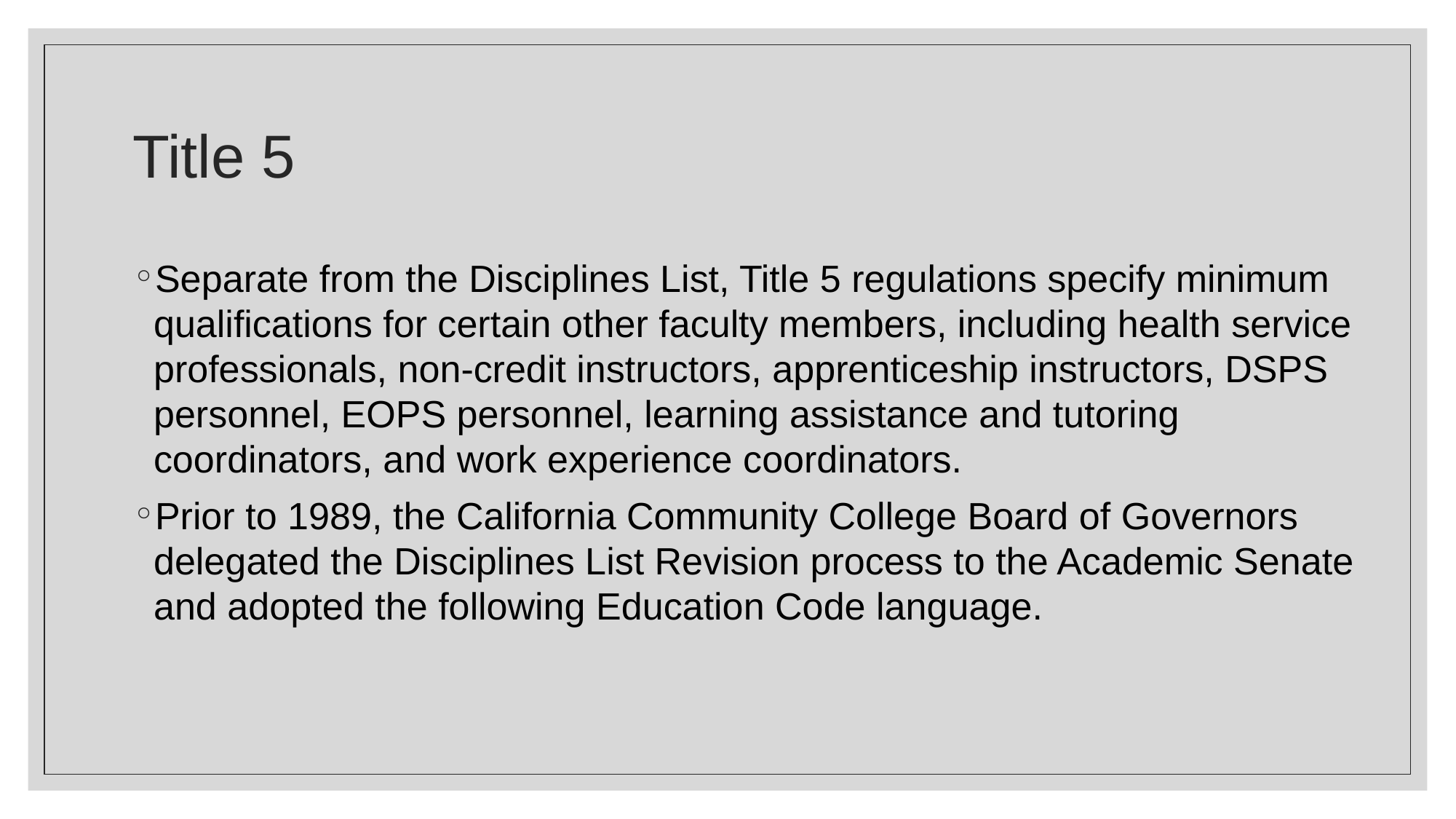

# Title 5
Separate from the Disciplines List, Title 5 regulations specify minimum qualifications for certain other faculty members, including health service professionals, non-credit instructors, apprenticeship instructors, DSPS personnel, EOPS personnel, learning assistance and tutoring coordinators, and work experience coordinators.
Prior to 1989, the California Community College Board of Governors delegated the Disciplines List Revision process to the Academic Senate and adopted the following Education Code language.